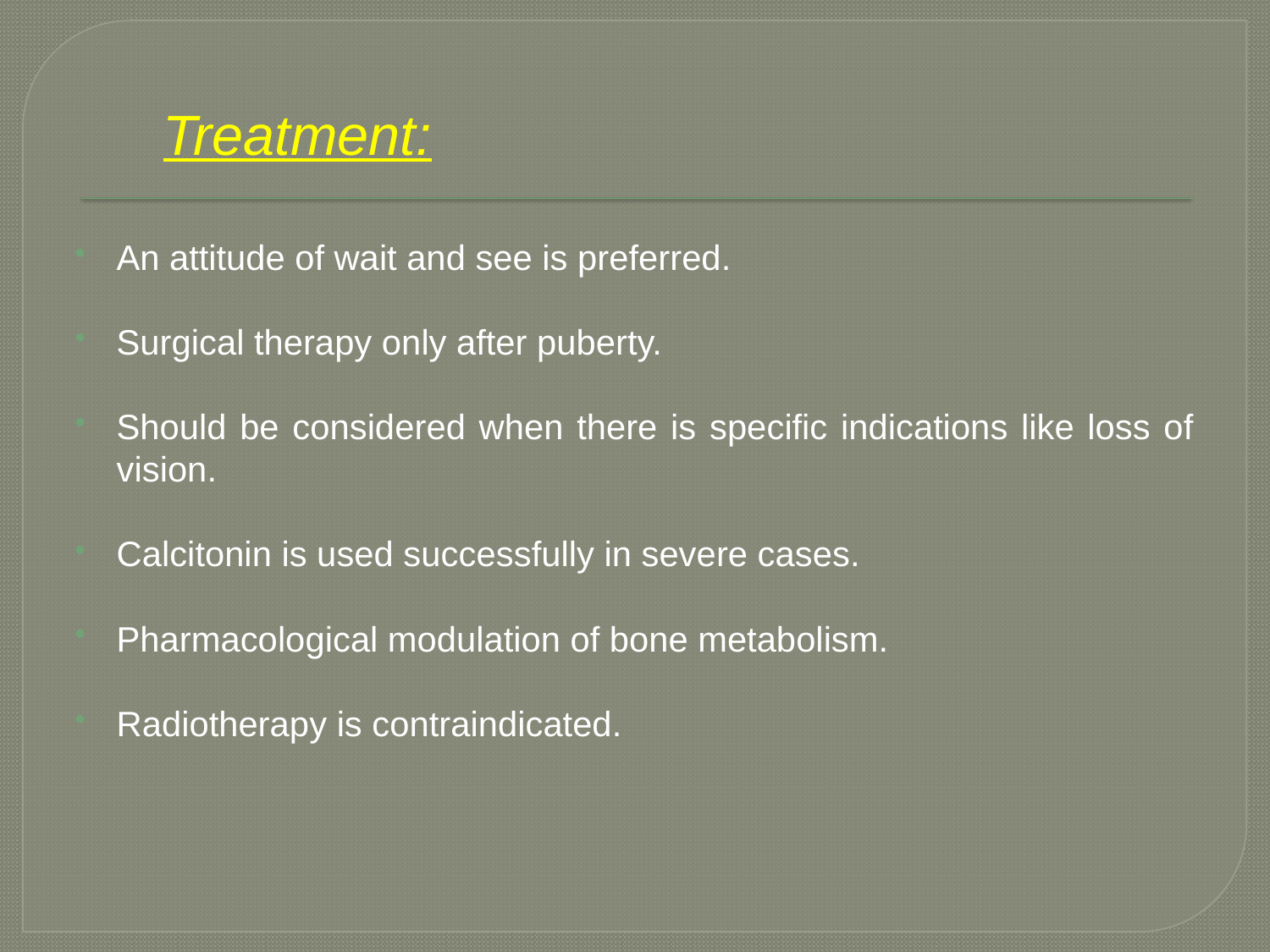

# Treatment:
An attitude of wait and see is preferred.

Surgical therapy only after puberty.

Should be considered when there is specific indications like loss of vision.

Calcitonin is used successfully in severe cases.

Pharmacological modulation of bone metabolism.

Radiotherapy is contraindicated.